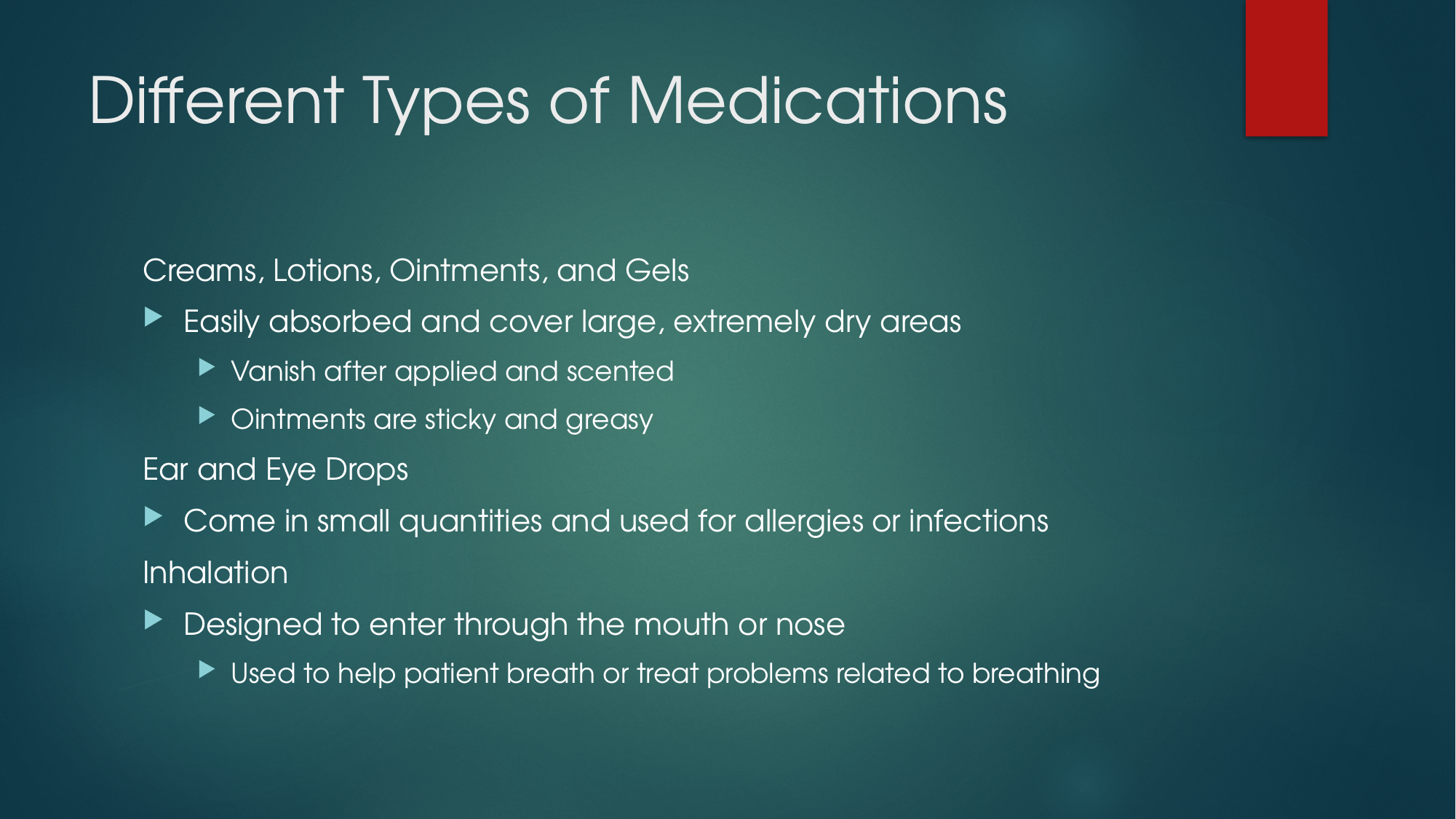

# Different Types of Medications
Creams, Lotions, Ointments, and Gels
Easily absorbed and cover large, extremely dry areas
Vanish after applied and scented
Ointments are sticky and greasy
Ear and Eye Drops
Come in small quantities and used for allergies or infections
Inhalation
Designed to enter through the mouth or nose
Used to help patient breath or treat problems related to breathing